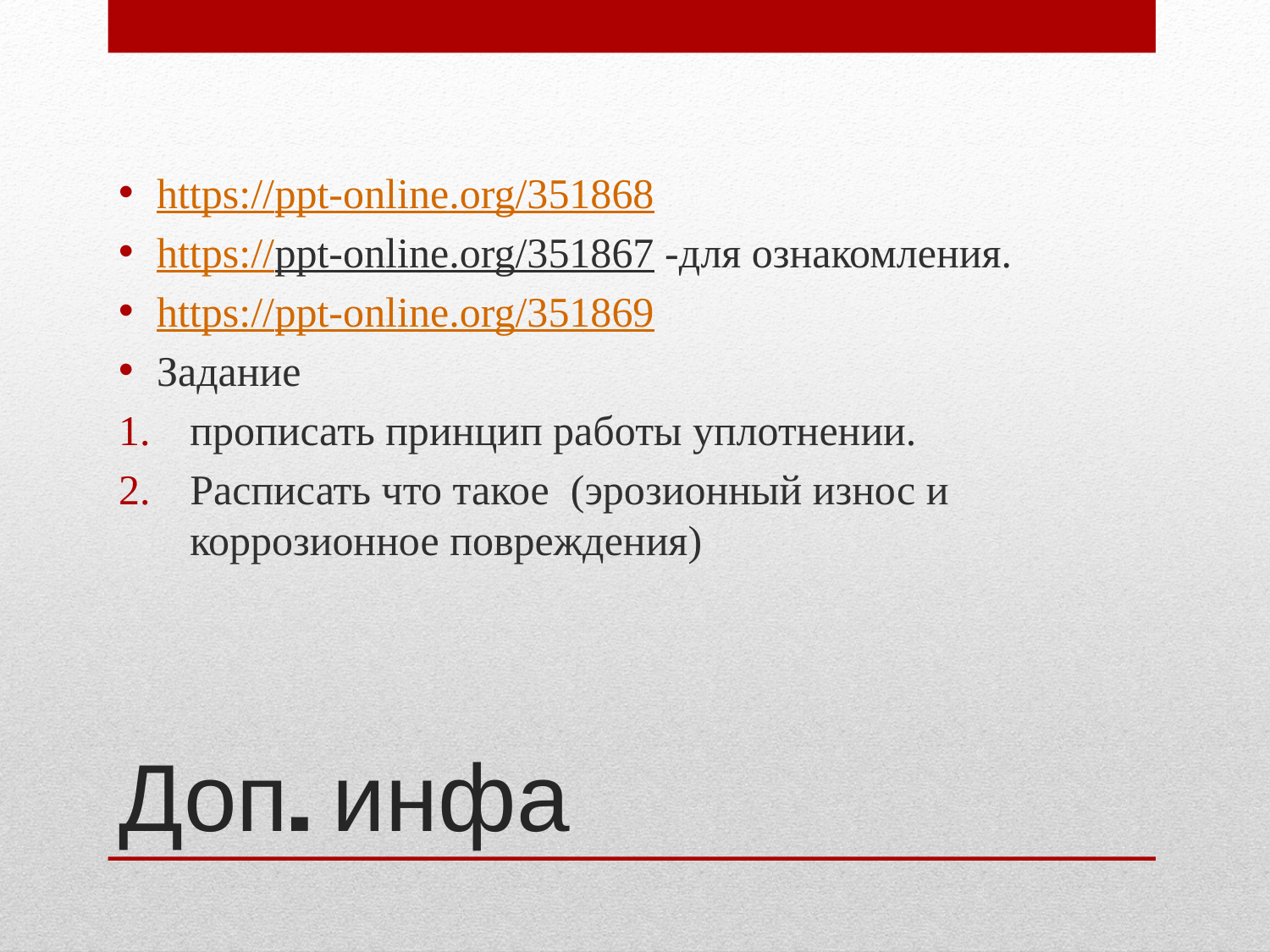

https://ppt-online.org/351868
https://ppt-online.org/351867 -для ознакомления.
https://ppt-online.org/351869
Задание
прописать принцип работы уплотнении.
Расписать что такое  (эрозионный износ и  коррозионное повреждения)
# Доп. инфа